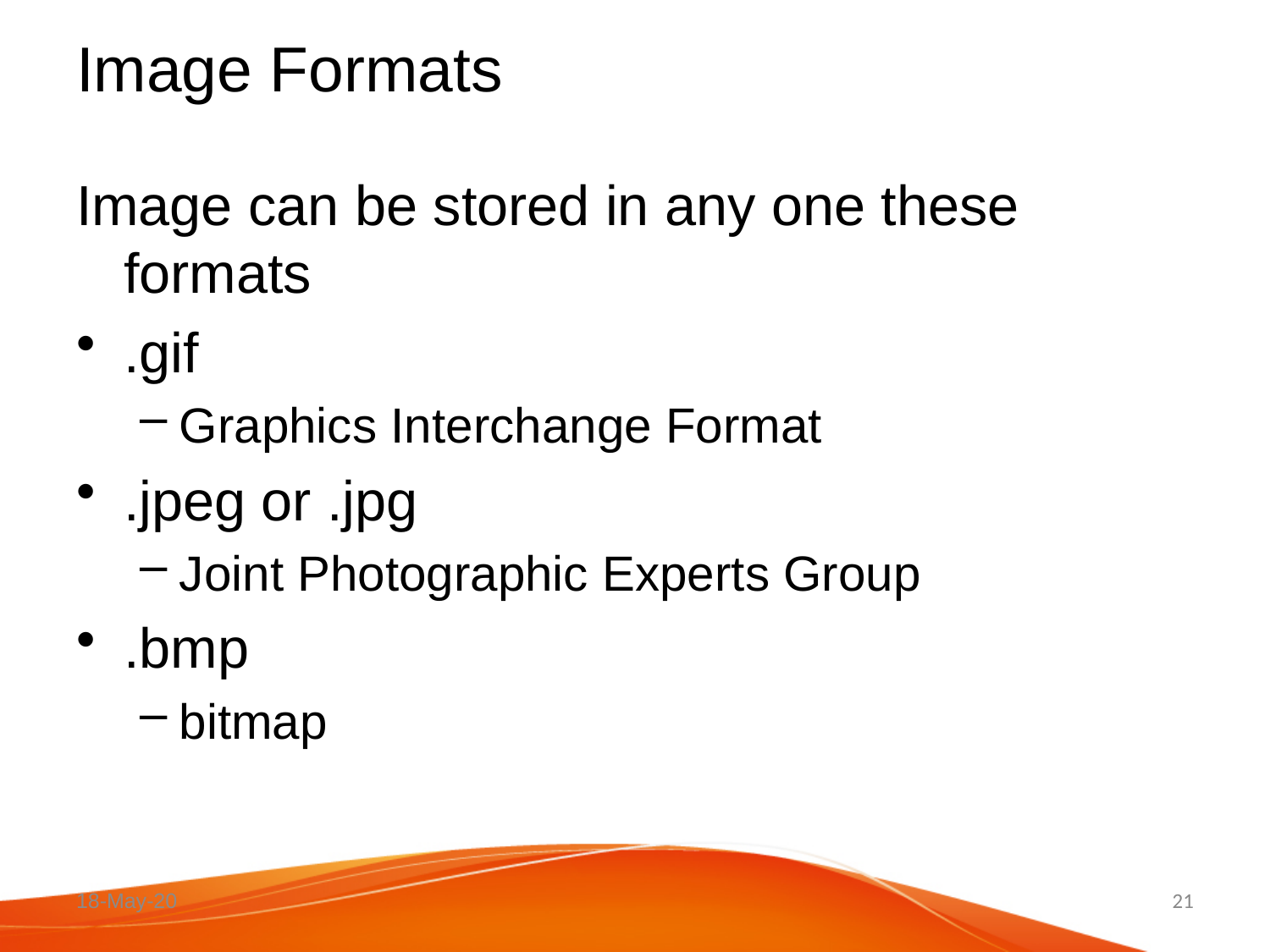

# Image Formats
Image can be stored in any one these formats
.gif
Graphics Interchange Format
.jpeg or .jpg
Joint Photographic Experts Group
.bmp
bitmap
18-May-20
21